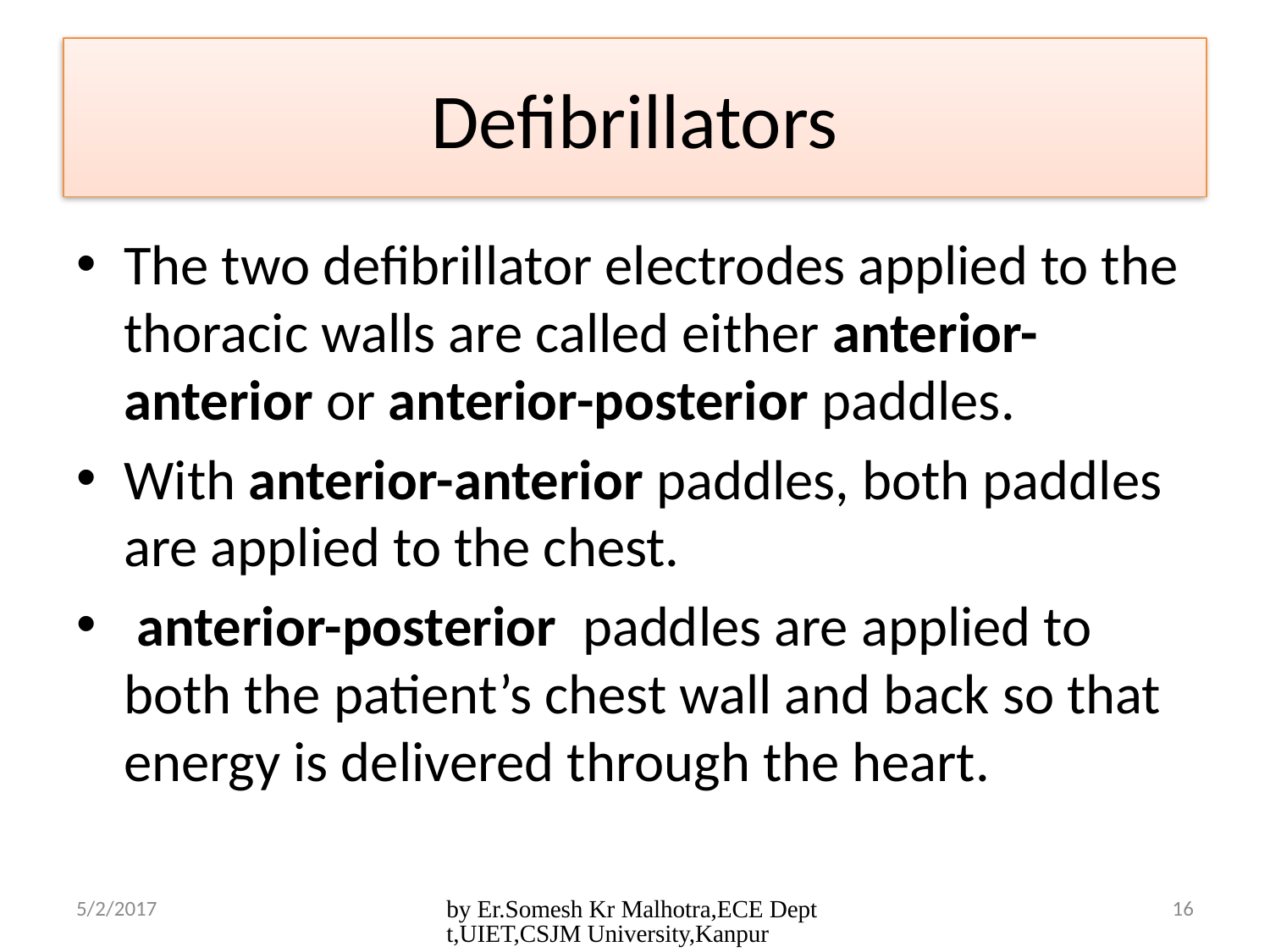

# Defibrillators
The two defibrillator electrodes applied to the thoracic walls are called either anterior-anterior or anterior-posterior paddles.
With anterior-anterior paddles, both paddles are applied to the chest.
 anterior-posterior  paddles are applied to both the patient’s chest wall and back so that energy is delivered through the heart.
5/2/2017
by Er.Somesh Kr Malhotra,ECE Deptt,UIET,CSJM University,Kanpur
16